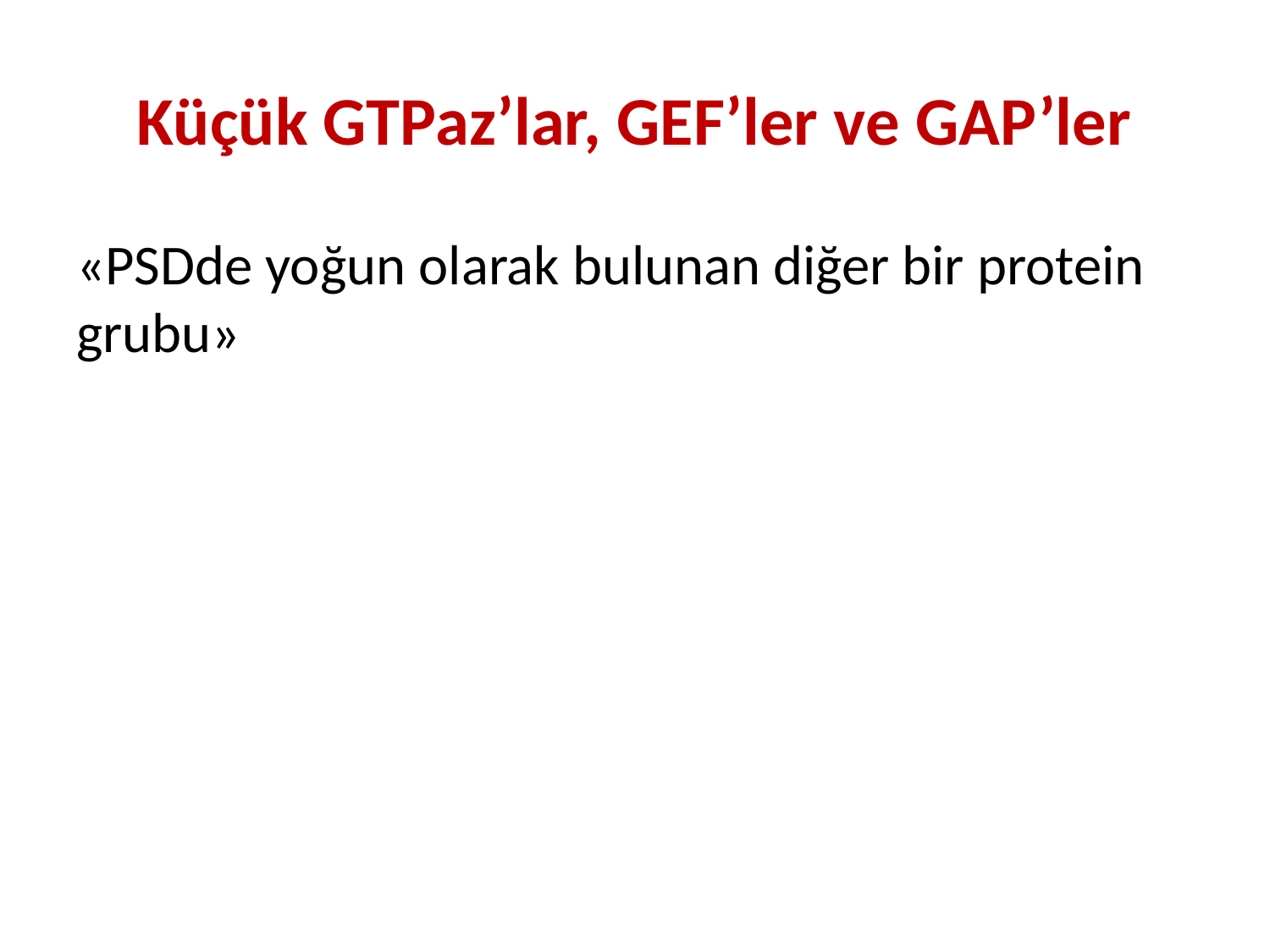

# Küçük GTPaz’lar, GEF’ler ve GAP’ler
«PSDde yoğun olarak bulunan diğer bir protein grubu»